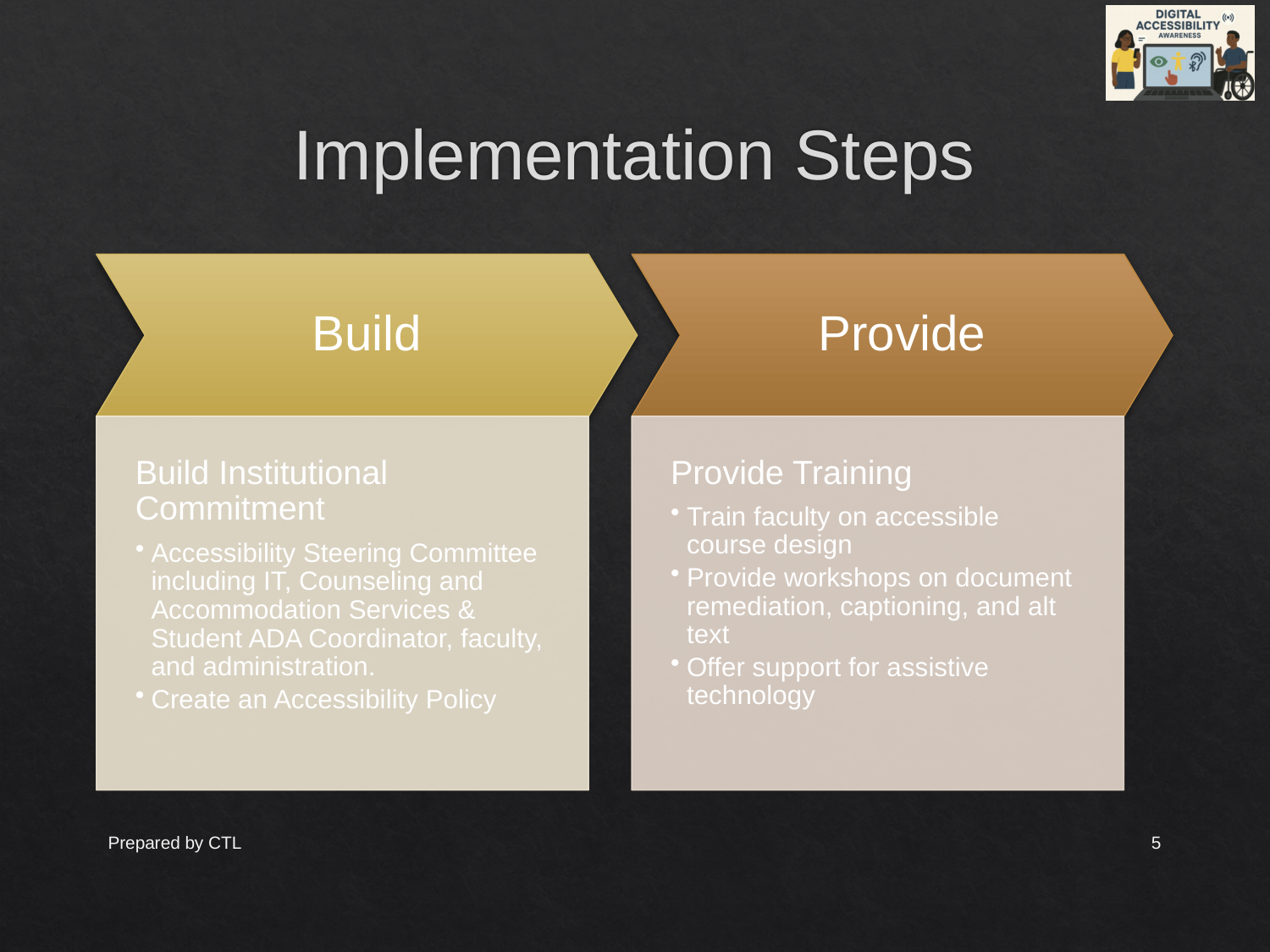

# Implementation Steps
Build
Build Institutional Commitment
Accessibility Steering Committee including IT, Counseling and Accommodation Services & Student ADA Coordinator, faculty, and administration.
Create an Accessibility Policy
Provide
Provide Training
Train faculty on accessible course design
Provide workshops on document remediation, captioning, and alt text
Offer support for assistive technology
Prepared by CTL
5